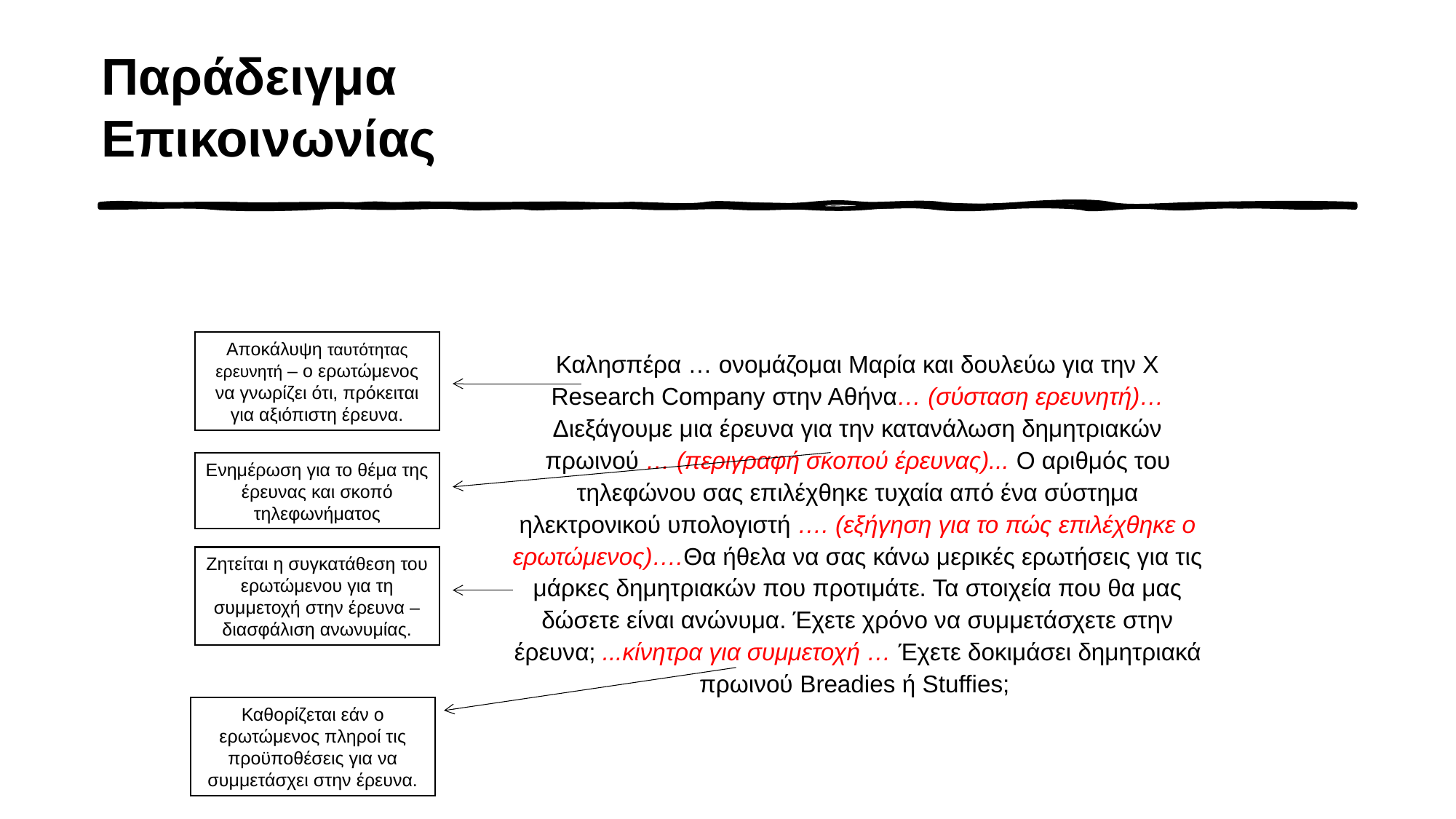

# Παράδειγμα Επικοινωνίας
Αποκάλυψη ταυτότητας ερευνητή – ο ερωτώμενος να γνωρίζει ότι, πρόκειται για αξιόπιστη έρευνα.
	Καλησπέρα … ονομάζομαι Μαρία και δουλεύω για την Χ Research Company στην Αθήνα… (σύσταση ερευνητή)…Διεξάγουμε μια έρευνα για την κατανάλωση δημητριακών πρωινού … (περιγραφή σκοπού έρευνας)... Ο αριθμός του τηλεφώνου σας επιλέχθηκε τυχαία από ένα σύστημα ηλεκτρονικού υπολογιστή …. (εξήγηση για το πώς επιλέχθηκε ο ερωτώμενος)….Θα ήθελα να σας κάνω μερικές ερωτήσεις για τις μάρκες δημητριακών που προτιμάτε. Τα στοιχεία που θα μας δώσετε είναι ανώνυμα. Έχετε χρόνο να συμμετάσχετε στην έρευνα; ...κίνητρα για συμμετοχή … Έχετε δοκιμάσει δημητριακά πρωινού Breadies ή Stuffies;
Ενημέρωση για το θέμα της έρευνας και σκοπό τηλεφωνήματος
Ζητείται η συγκατάθεση του ερωτώμενου για τη συμμετοχή στην έρευνα – διασφάλιση ανωνυμίας.
Καθορίζεται εάν ο ερωτώμενος πληροί τις προϋποθέσεις για να συμμετάσχει στην έρευνα.